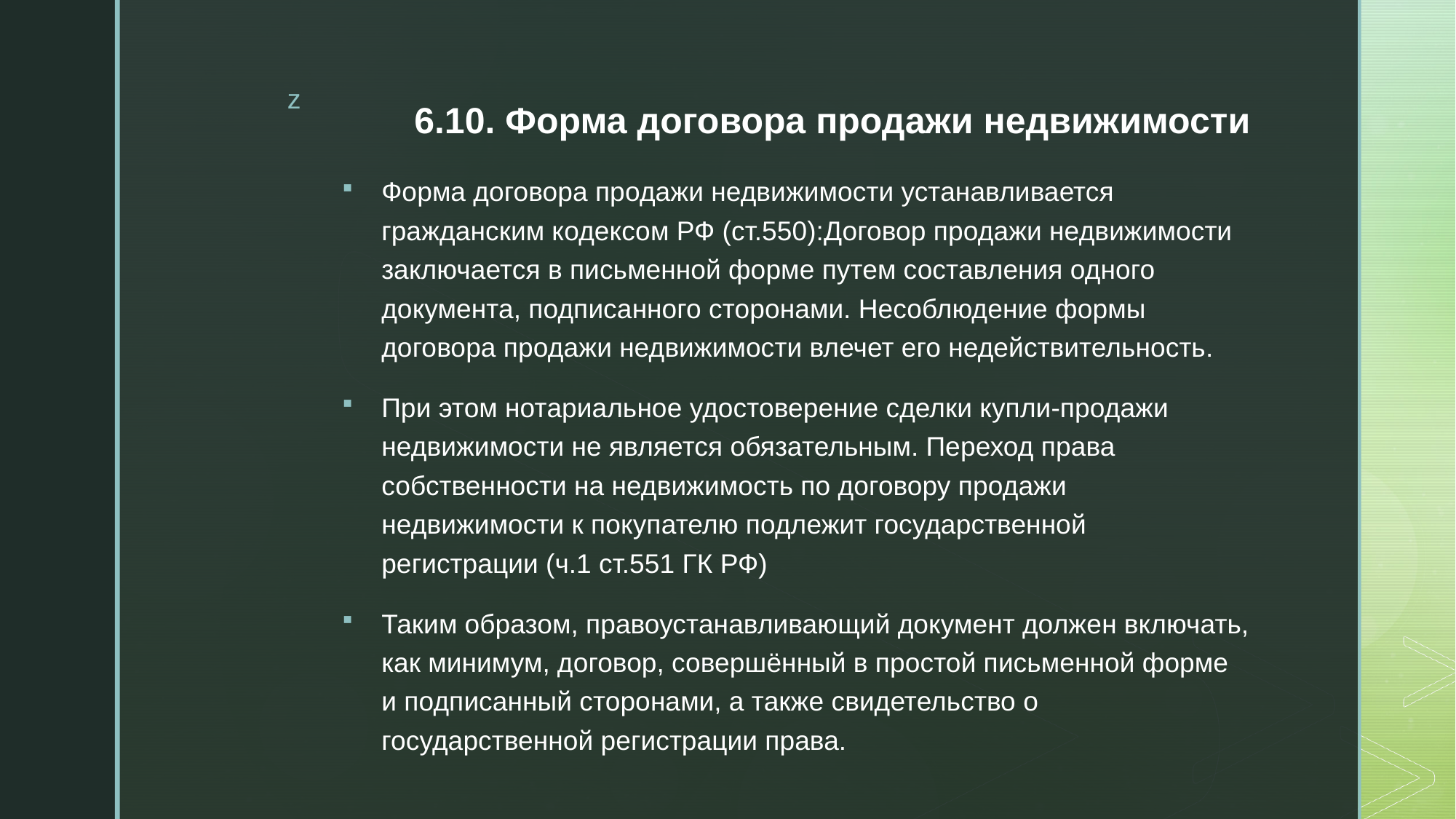

# 6.10. Форма договора продажи недвижимости
Форма договора продажи недвижимости устанавливается гражданским кодексом РФ (ст.550):Договор продажи недвижимости заключается в письменной форме путем составления одного документа, подписанного сторонами. Несоблюдение формы договора продажи недвижимости влечет его недействительность.
При этом нотариальное удостоверение сделки купли-продажи недвижимости не является обязательным. Переход права собственности на недвижимость по договору продажи недвижимости к покупателю подлежит государственной регистрации (ч.1 ст.551 ГК РФ)
Таким образом, правоустанавливающий документ должен включать, как минимум, договор, совершённый в простой письменной форме и подписанный сторонами, а также свидетельство о государственной регистрации права.